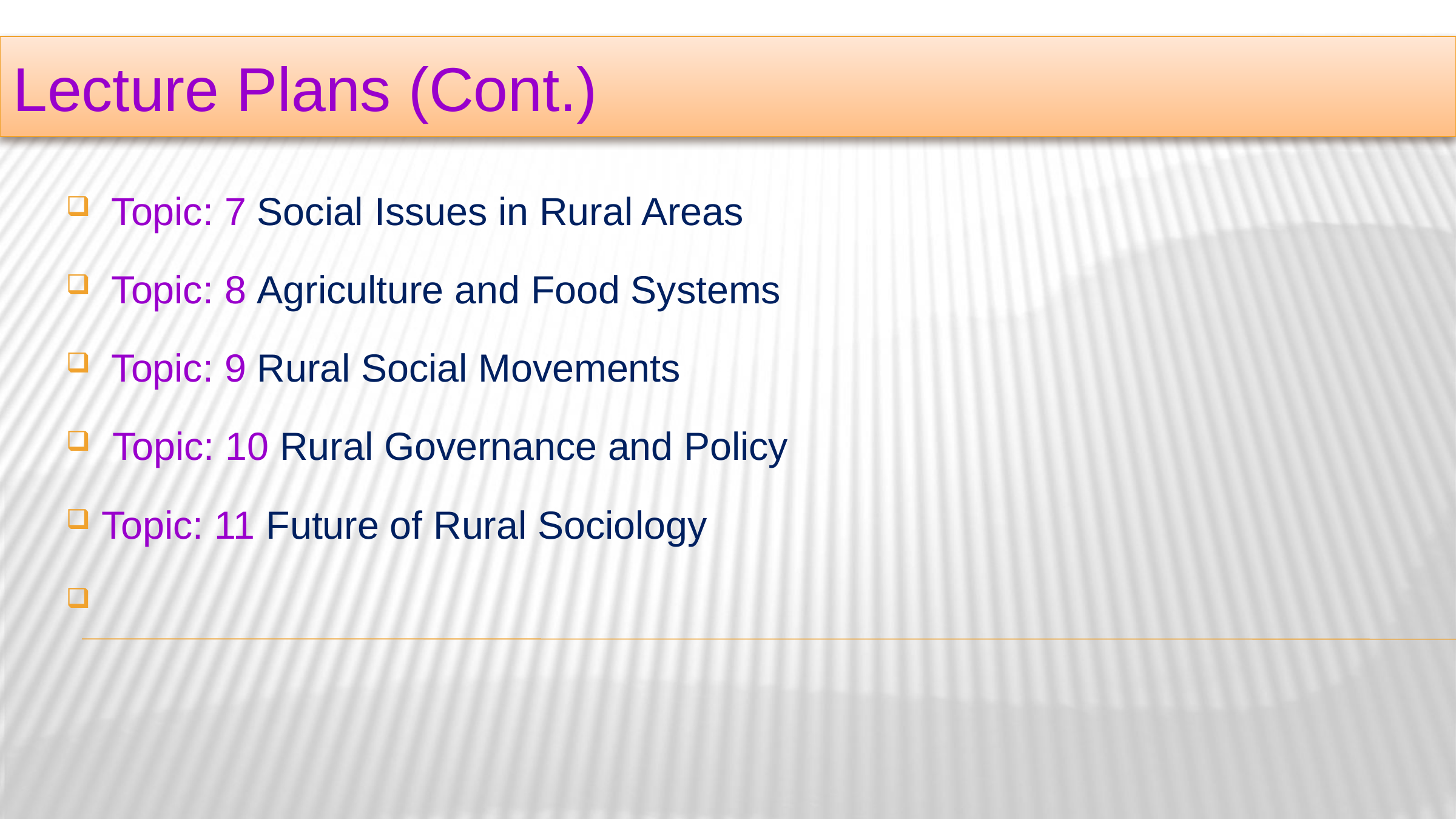

Lecture Plans (Cont.)
Topic: 7 Social Issues in Rural Areas
Topic: 8 Agriculture and Food Systems
Topic: 9 Rural Social Movements
  Topic: 10 Rural Governance and Policy
 Topic: 11 Future of Rural Sociology